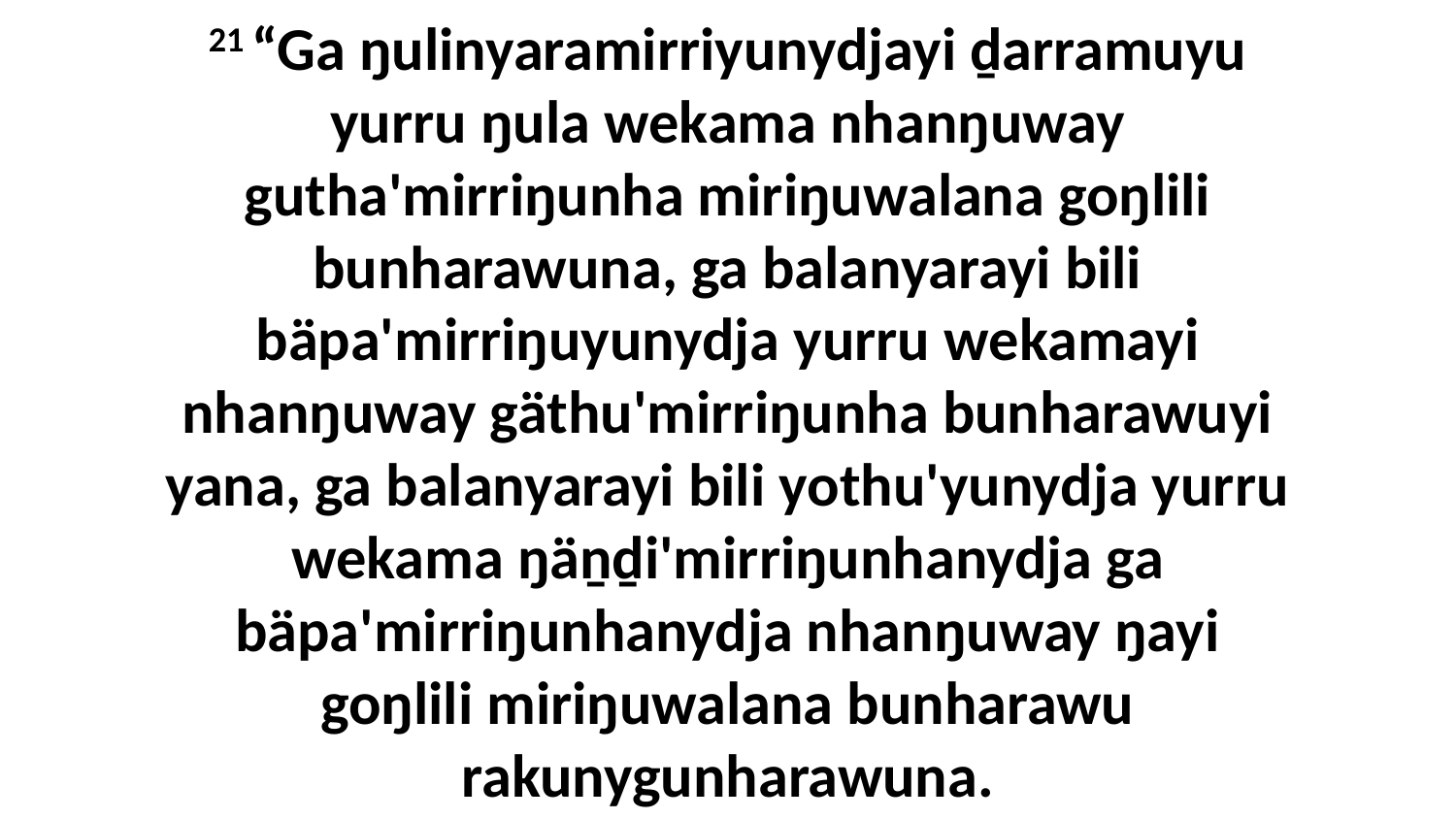

21 “Ga ŋulinyaramirriyunydjayi ḏarramuyu yurru ŋula wekama nhanŋuway gutha'mirriŋunha miriŋuwalana goŋlili bunharawuna, ga balanyarayi bili bäpa'mirriŋuyunydja yurru wekamayi nhanŋuway gäthu'mirriŋunha bunharawuyi yana, ga balanyarayi bili yothu'yunydja yurru wekama ŋäṉḏi'mirriŋunhanydja ga bäpa'mirriŋunhanydja nhanŋuway ŋayi goŋlili miriŋuwalana bunharawu rakunygunharawuna.